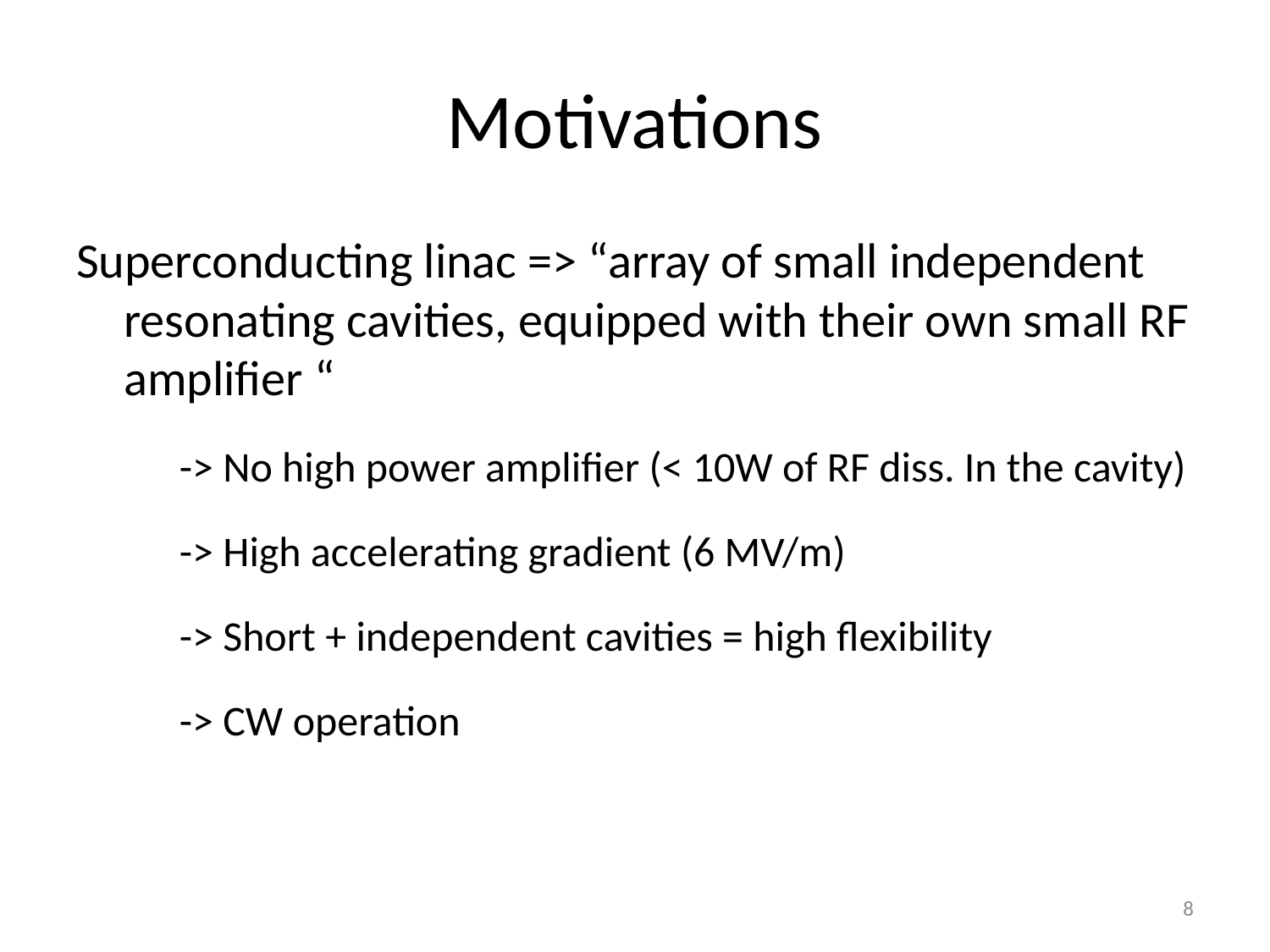

# Motivations
Superconducting linac => “array of small independent resonating cavities, equipped with their own small RF amplifier “
	-> No high power amplifier (< 10W of RF diss. In the cavity)
	-> High accelerating gradient (6 MV/m)
	-> Short + independent cavities = high flexibility
	-> CW operation
8